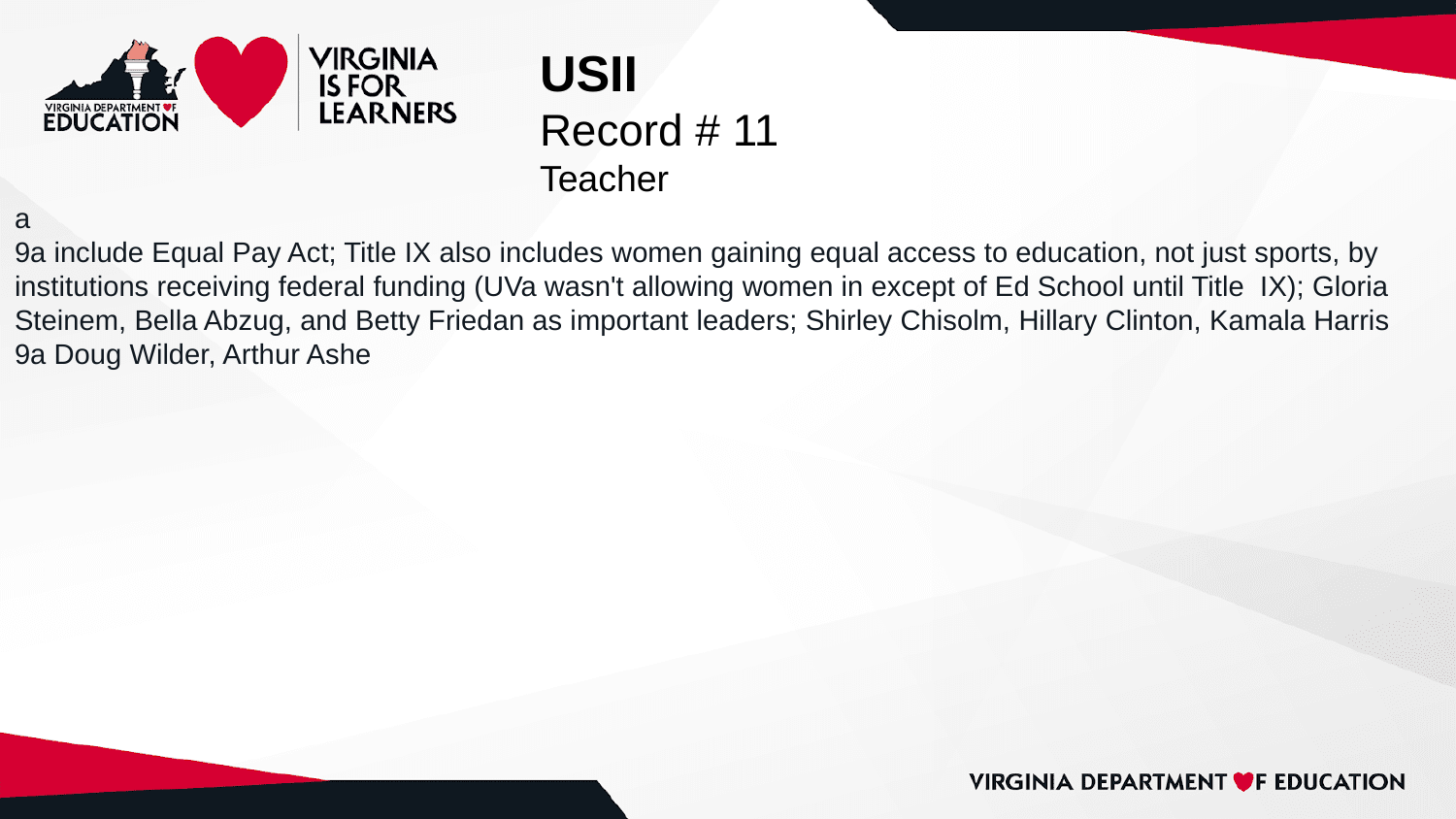

# USII
Record # 11
Teacher
a
9a include Equal Pay Act; Title IX also includes women gaining equal access to education, not just sports, by institutions receiving federal funding (UVa wasn't allowing women in except of Ed School until Title  IX); Gloria Steinem, Bella Abzug, and Betty Friedan as important leaders; Shirley Chisolm, Hillary Clinton, Kamala Harris
9a Doug Wilder, Arthur Ashe